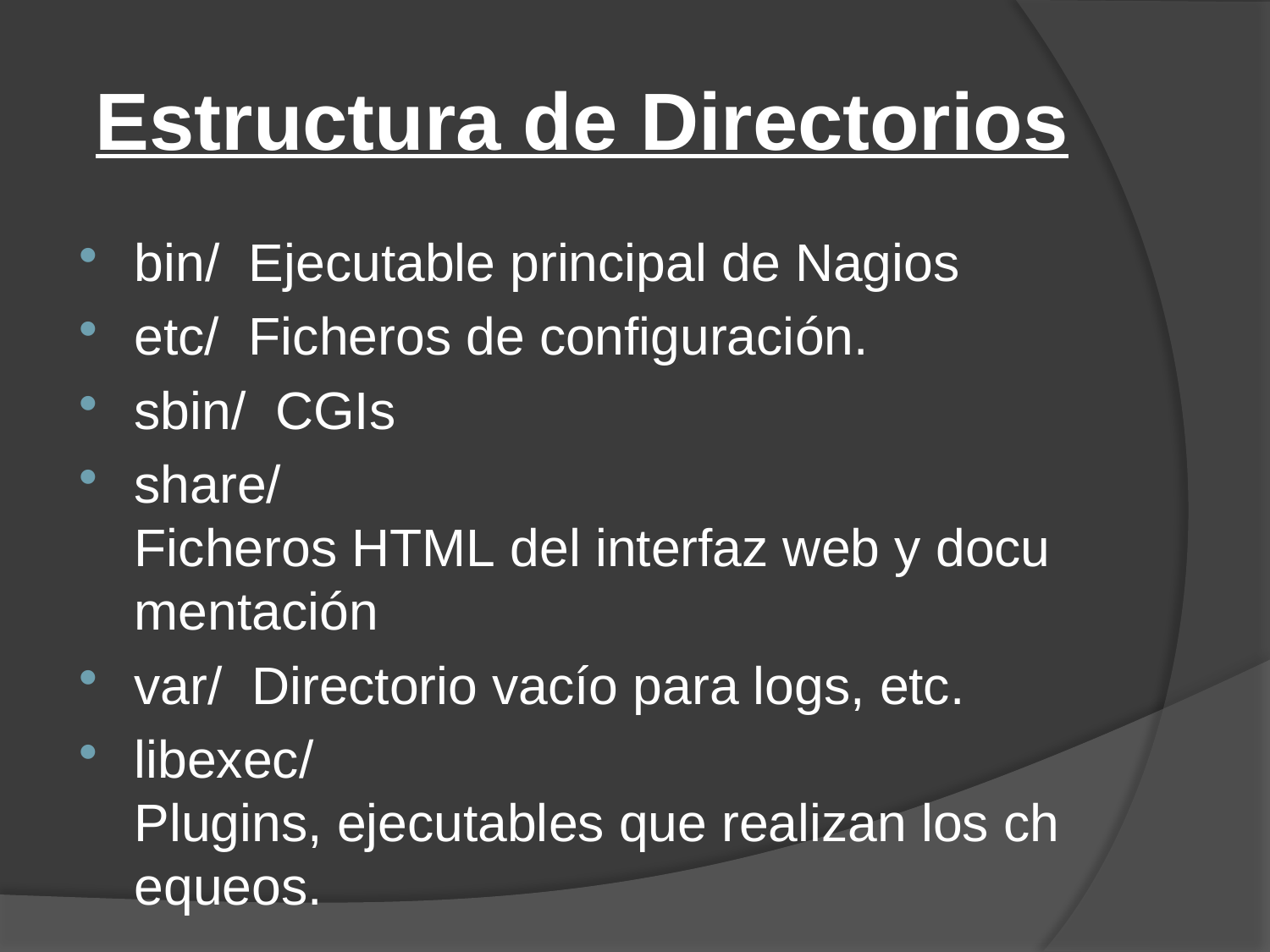

# Estructura de Directorios
bin/  Ejecutable principal de Nagios
etc/  Ficheros de configuración.
sbin/  CGIs
share/  Ficheros HTML del interfaz web y documentación
var/  Directorio vacío para logs, etc.
libexec/Plugins, ejecutables que realizan los chequeos.